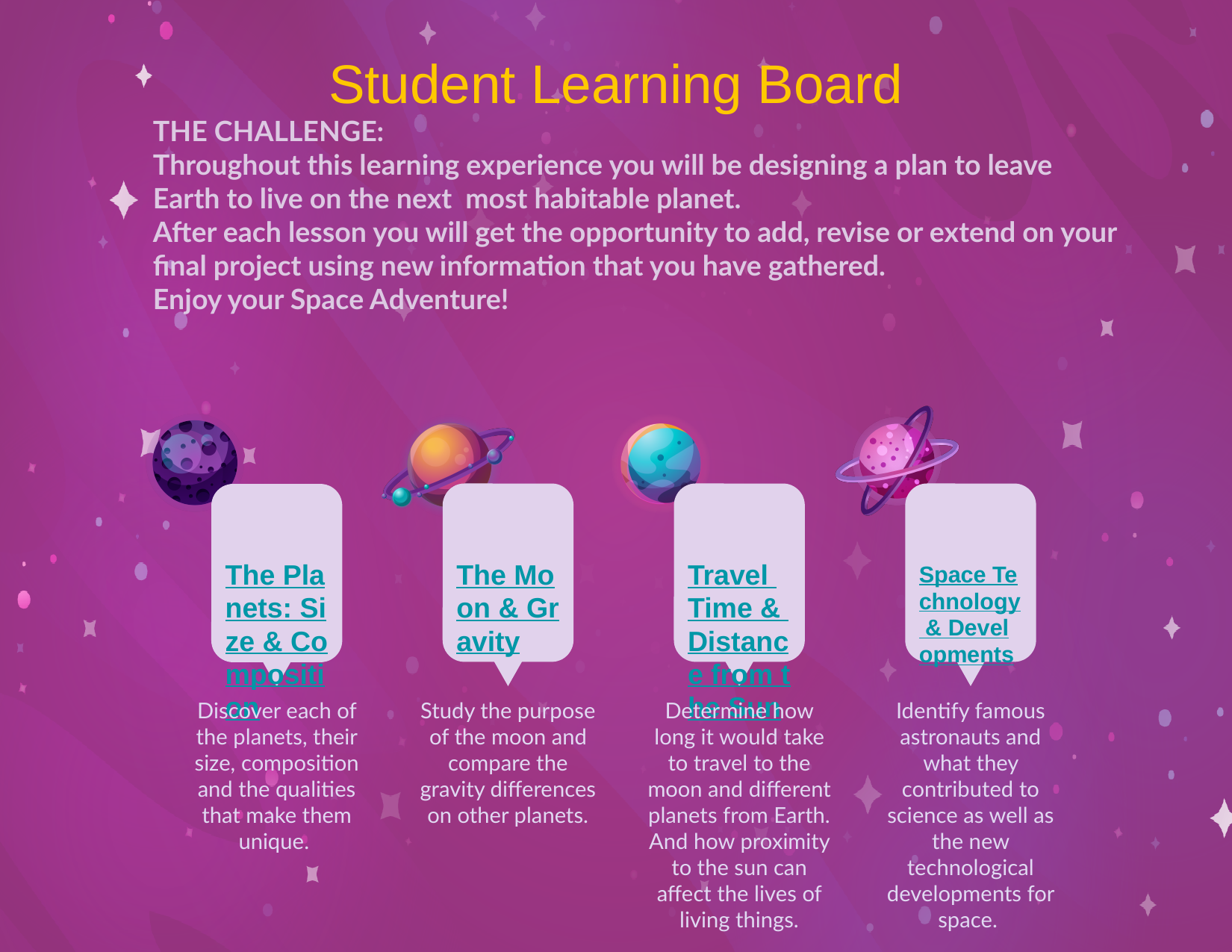

# Student Learning Board
THE CHALLENGE:
Throughout this learning experience you will be designing a plan to leave Earth to live on the next  most habitable planet.
After each lesson you will get the opportunity to add, revise or extend on your final project using new information that you have gathered.
Enjoy your Space Adventure!
The Planets: Size & Composition
The Moon & Gravity
Travel Time & Distance from the Sun
Space Technology & Developments
Discover each of the planets, their size, composition and the qualities that make them unique.
Study the purpose of the moon and compare the gravity differences on other planets.
Determine how long it would take to travel to the moon and different planets from Earth. And how proximity to the sun can affect the lives of living things.
Identify famous astronauts and what they contributed to science as well as the new technological developments for space.